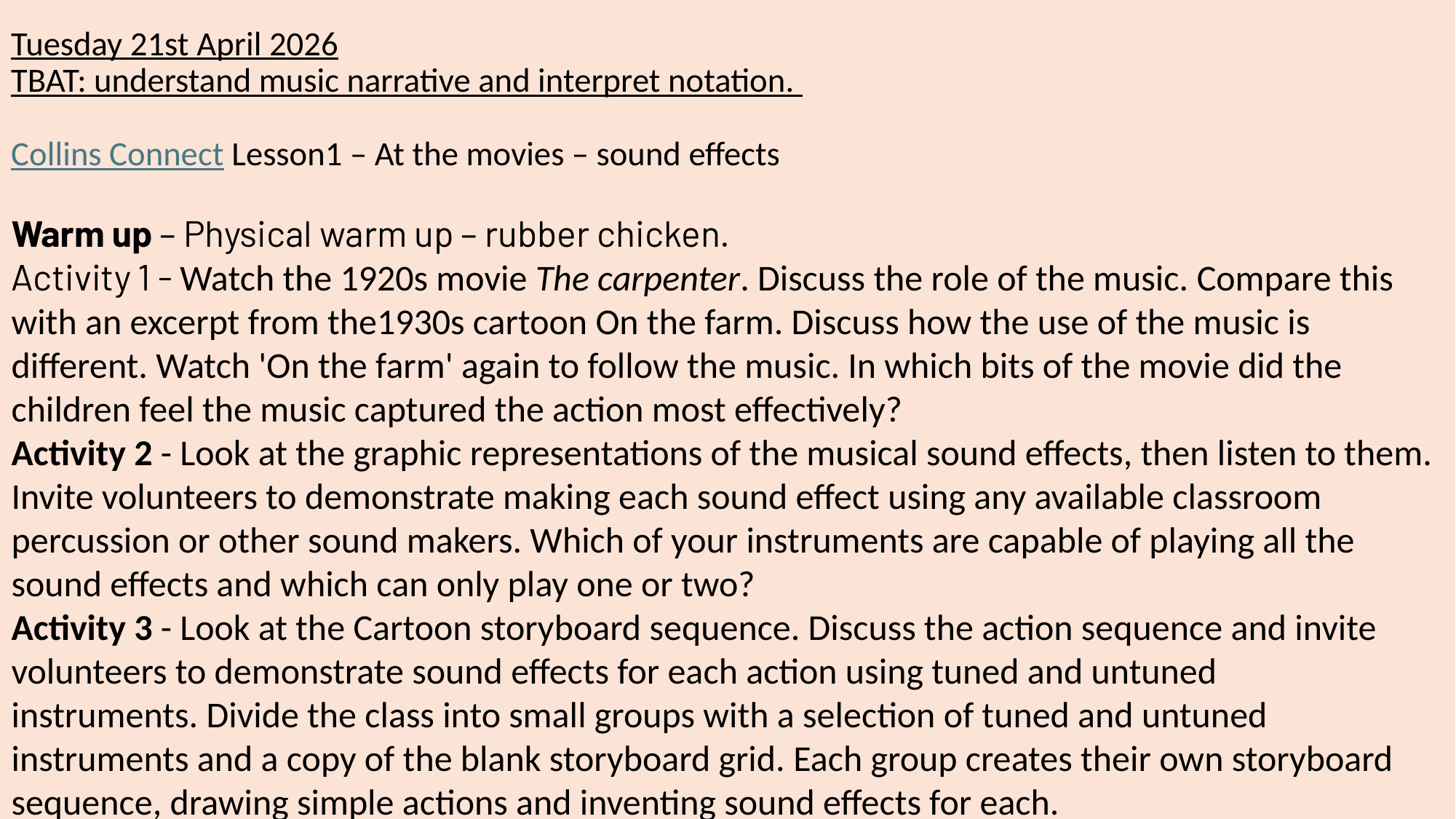

# Tuesday 21st April 2026 TBAT: understand music narrative and interpret notation.  Collins Connect Lesson1 – At the movies – sound effects
Warm up – Physical warm up – rubber chicken.
Activity 1 - Watch the 1920s movie The carpenter. Discuss the role of the music. Compare this with an excerpt from the1930s cartoon On the farm. Discuss how the use of the music is different. Watch 'On the farm' again to follow the music. In which bits of the movie did the children feel the music captured the action most effectively?
Activity 2 - Look at the graphic representations of the musical sound effects, then listen to them. Invite volunteers to demonstrate making each sound effect using any available classroom percussion or other sound makers. Which of your instruments are capable of playing all the sound effects and which can only play one or two?
Activity 3 - Look at the Cartoon storyboard sequence. Discuss the action sequence and invite volunteers to demonstrate sound effects for each action using tuned and untuned instruments. Divide the class into small groups with a selection of tuned and untuned instruments and a copy of the blank storyboard grid. Each group creates their own storyboard sequence, drawing simple actions and inventing sound effects for each.